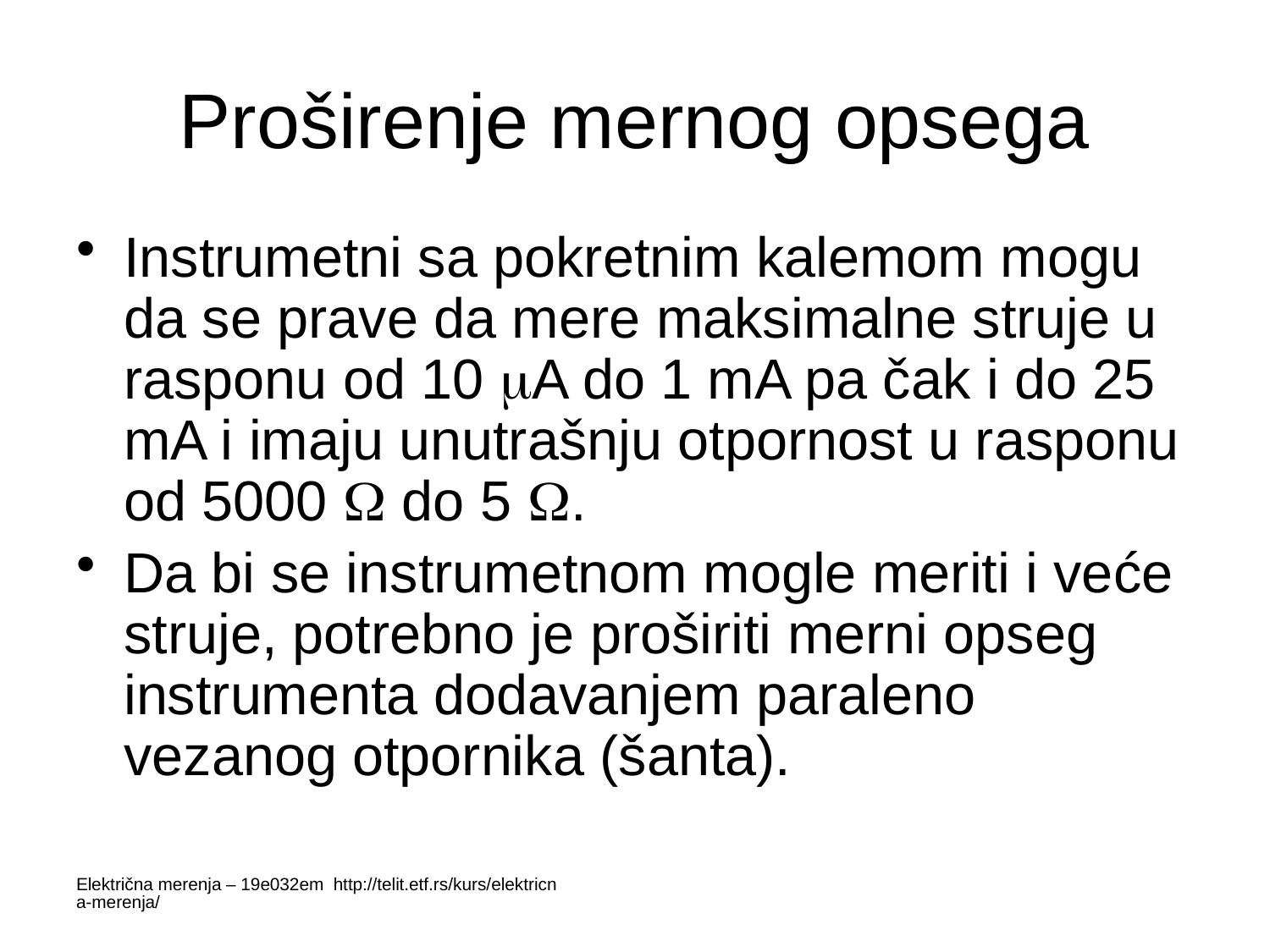

# Proširenje mernog opsega
Instrumetni sa pokretnim kalemom mogu da se prave da mere maksimalne struje u rasponu od 10 μA do 1 mA pa čak i do 25 mA i imaju unutrašnju otpornost u rasponu od 5000 Ω do 5 Ω.
Da bi se instrumetnom mogle meriti i veće struje, potrebno je proširiti merni opseg instrumenta dodavanjem paraleno vezanog otpornika (šanta).
Električna merenja – 19e032em  http://telit.etf.rs/kurs/elektricna-merenja/